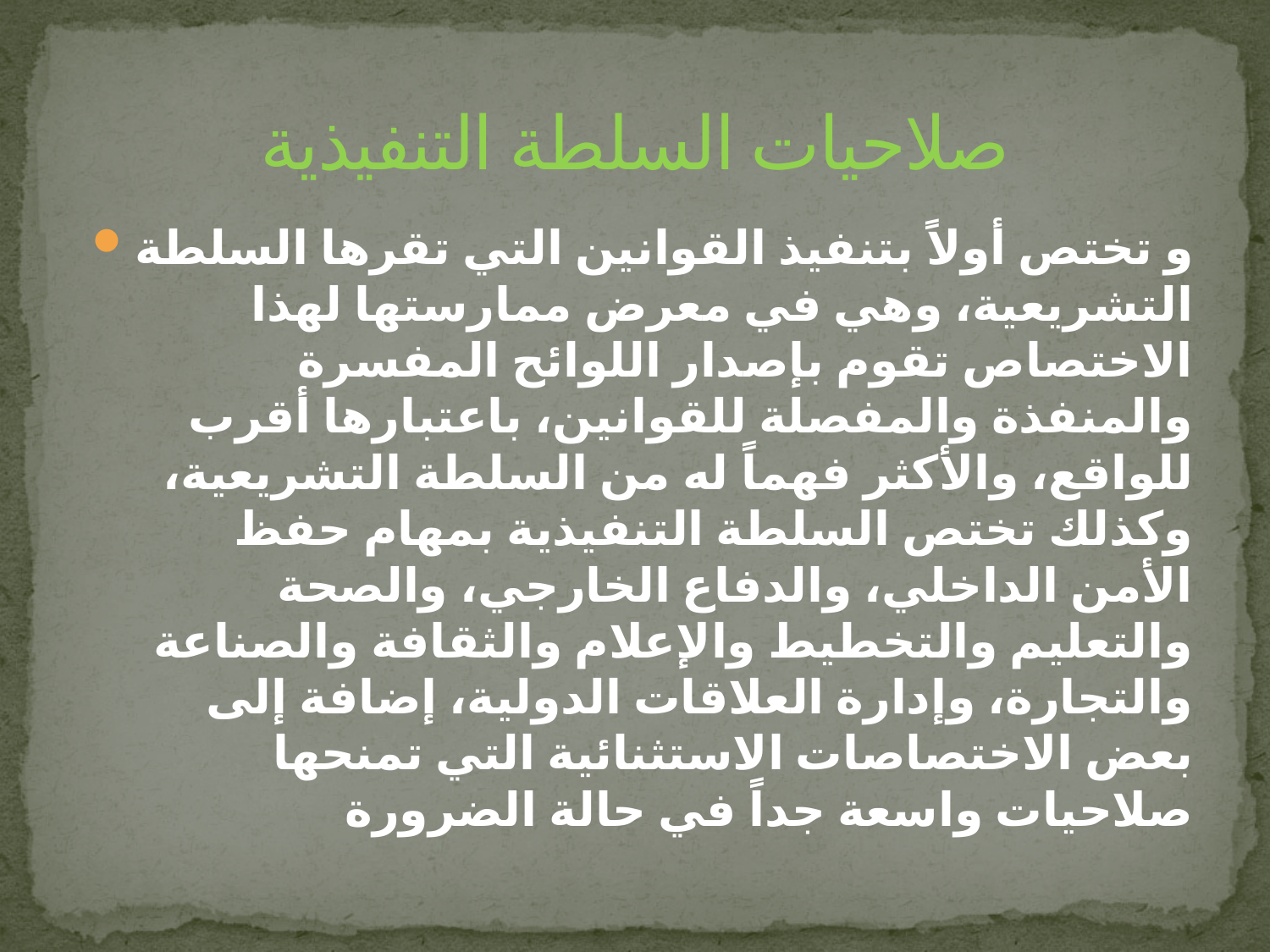

# صلاحيات السلطة التنفيذية
و تختص أولاً بتنفيذ القوانين التي تقرها السلطة التشريعية، وهي في معرض ممارستها لهذا الاختصاص تقوم بإصدار اللوائح المفسرة والمنفذة والمفصلة للقوانين، باعتبارها أقرب للواقع، والأكثر فهماً له من السلطة التشريعية، وكذلك تختص السلطة التنفيذية بمهام حفظ الأمن الداخلي، والدفاع الخارجي، والصحة والتعليم والتخطيط والإعلام والثقافة والصناعة والتجارة، وإدارة العلاقات الدولية، إضافة إلى بعض الاختصاصات الاستثنائية التي تمنحها صلاحيات واسعة جداً في حالة الضرورة